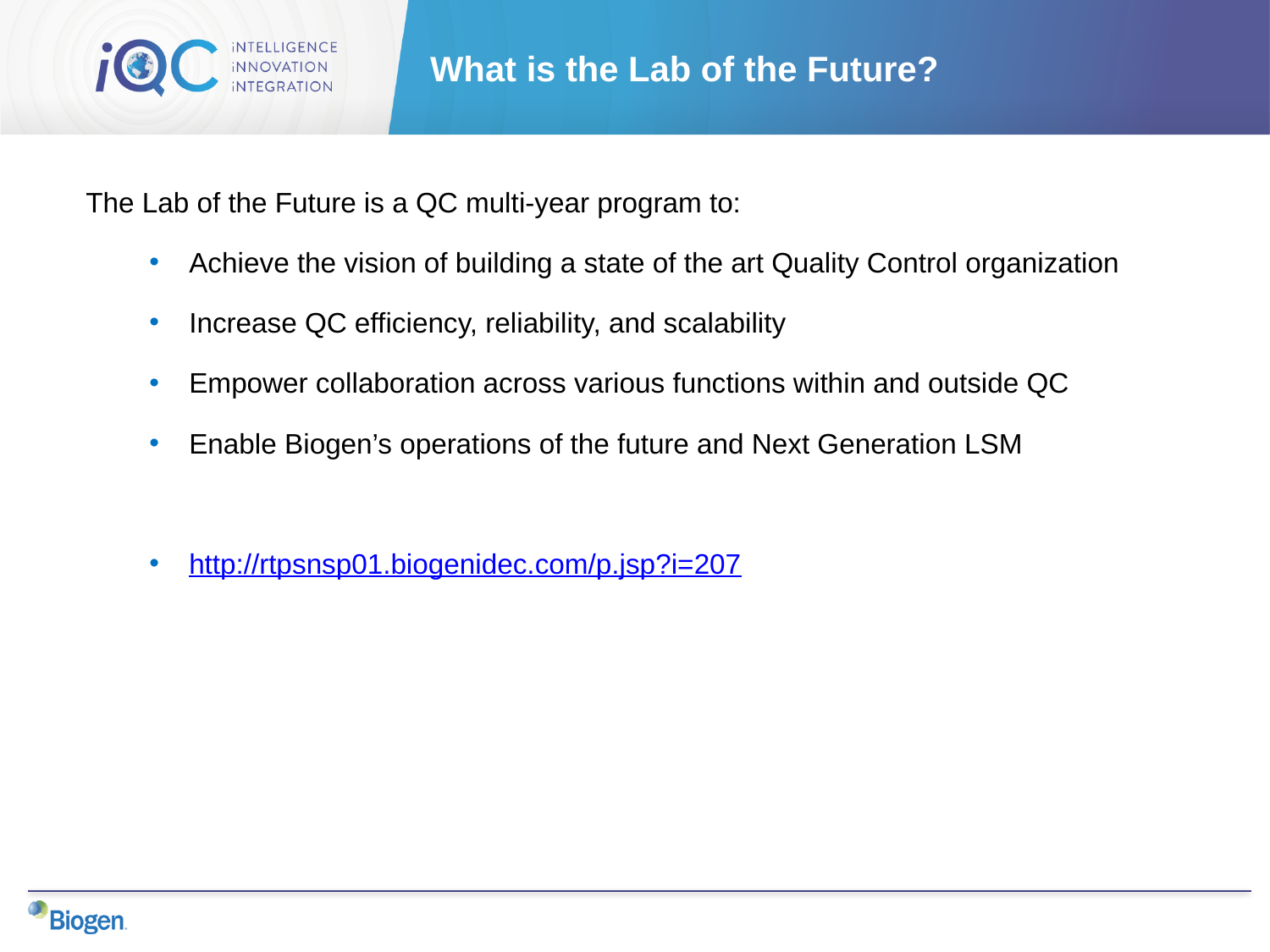

# What is the Lab of the Future?
The Lab of the Future is a QC multi-year program to:
Achieve the vision of building a state of the art Quality Control organization
Increase QC efficiency, reliability, and scalability
Empower collaboration across various functions within and outside QC
Enable Biogen’s operations of the future and Next Generation LSM

http://rtpsnsp01.biogenidec.com/p.jsp?i=207